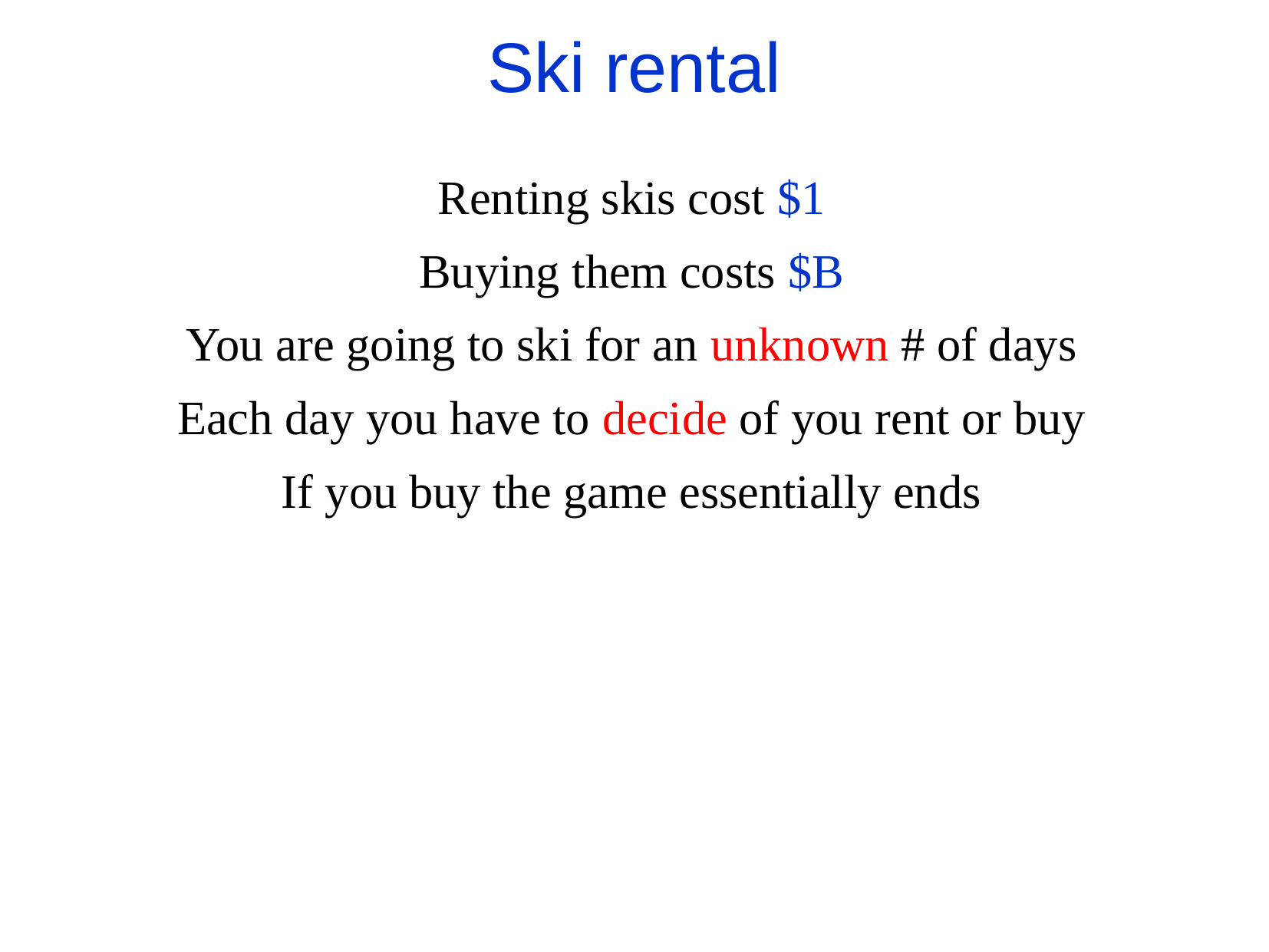

Ski rental
Renting skis cost $1
Buying them costs $B
You are going to ski for an unknown # of days
Each day you have to decide of you rent or buy
If you buy the game essentially ends